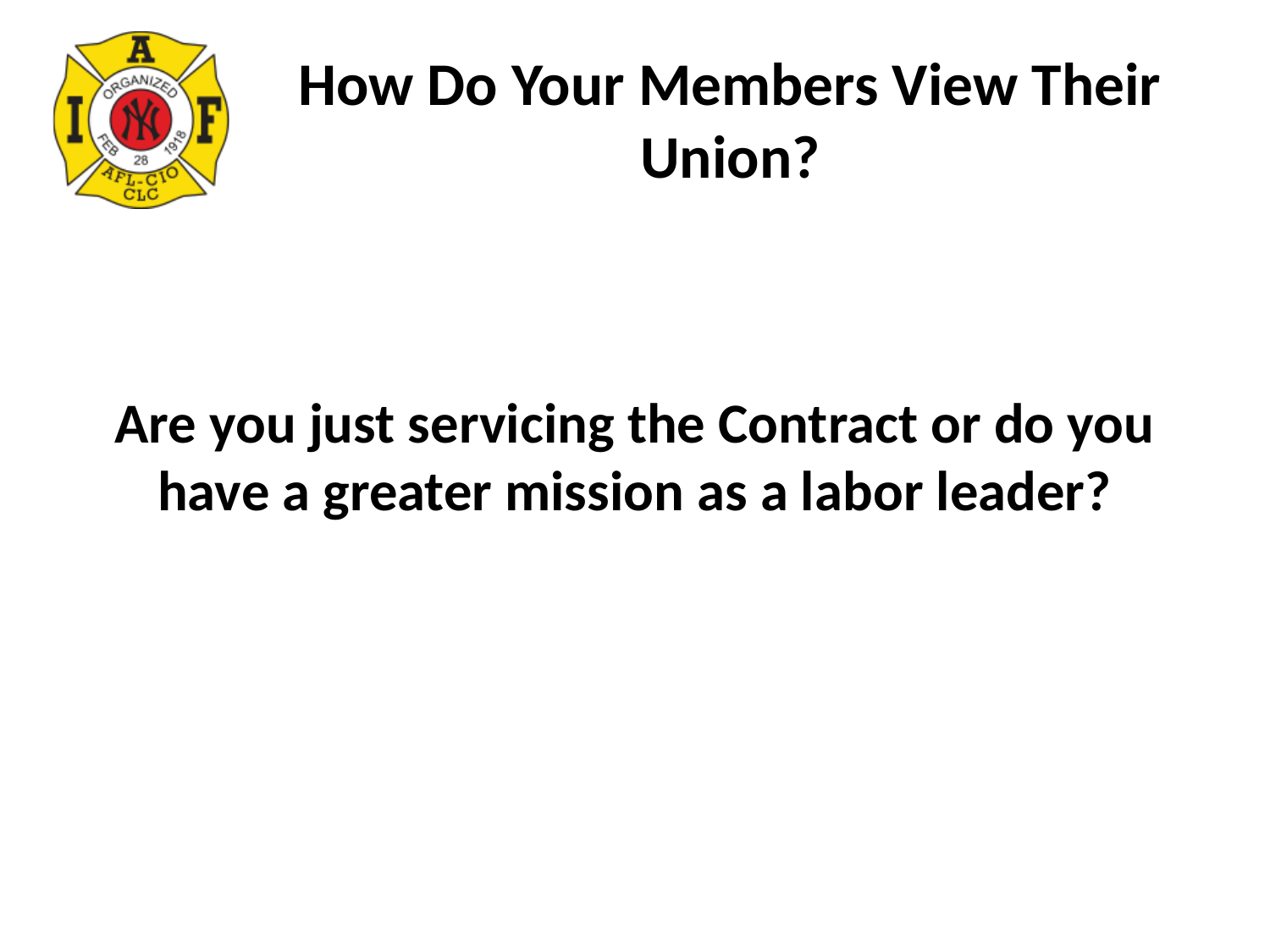

# How Do Your Members View Their Union?

Are you just servicing the Contract or do you have a greater mission as a labor leader?